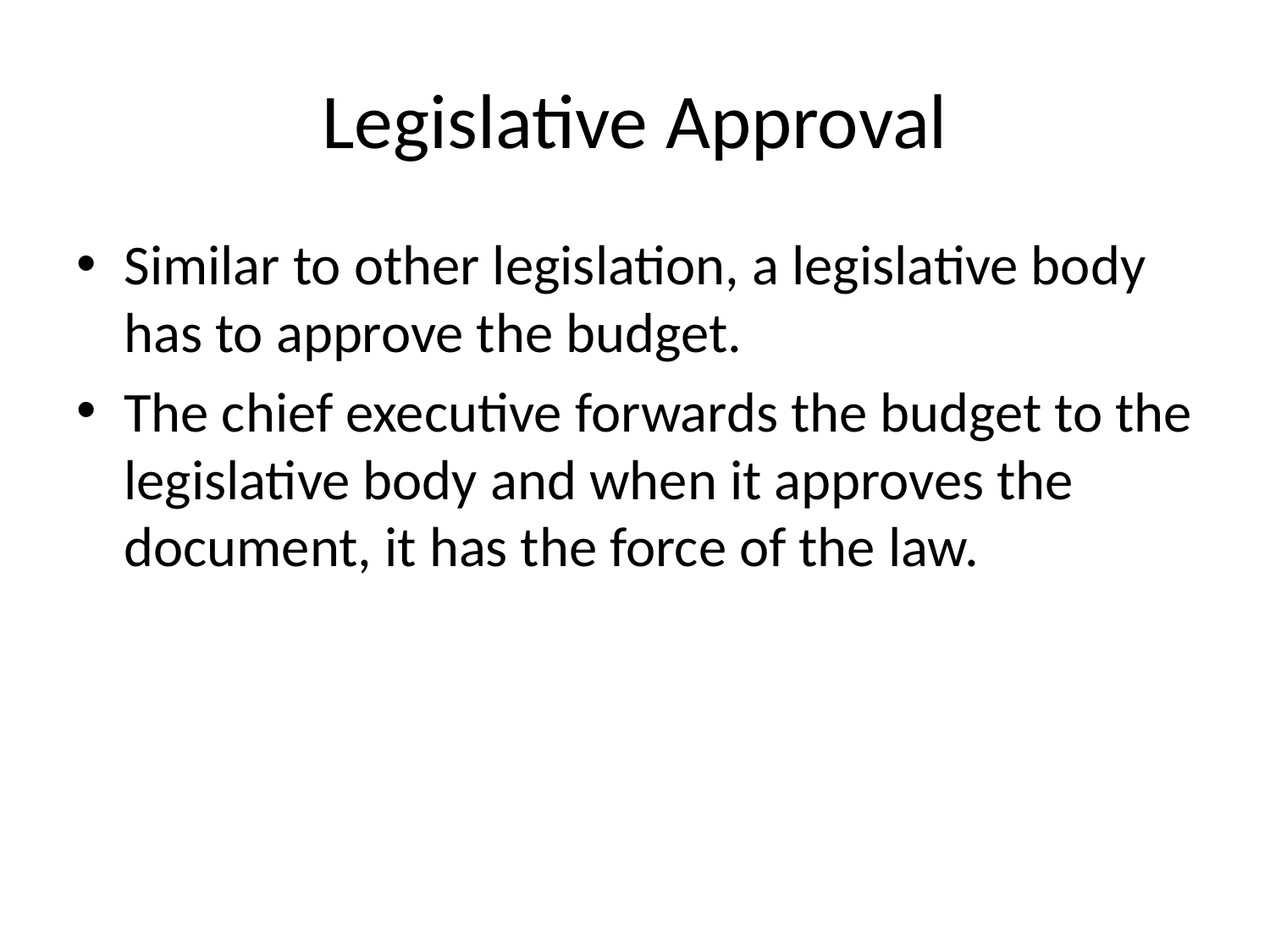

# Legislative Approval
Similar to other legislation, a legislative body has to approve the budget.
The chief executive forwards the budget to the legislative body and when it approves the document, it has the force of the law.